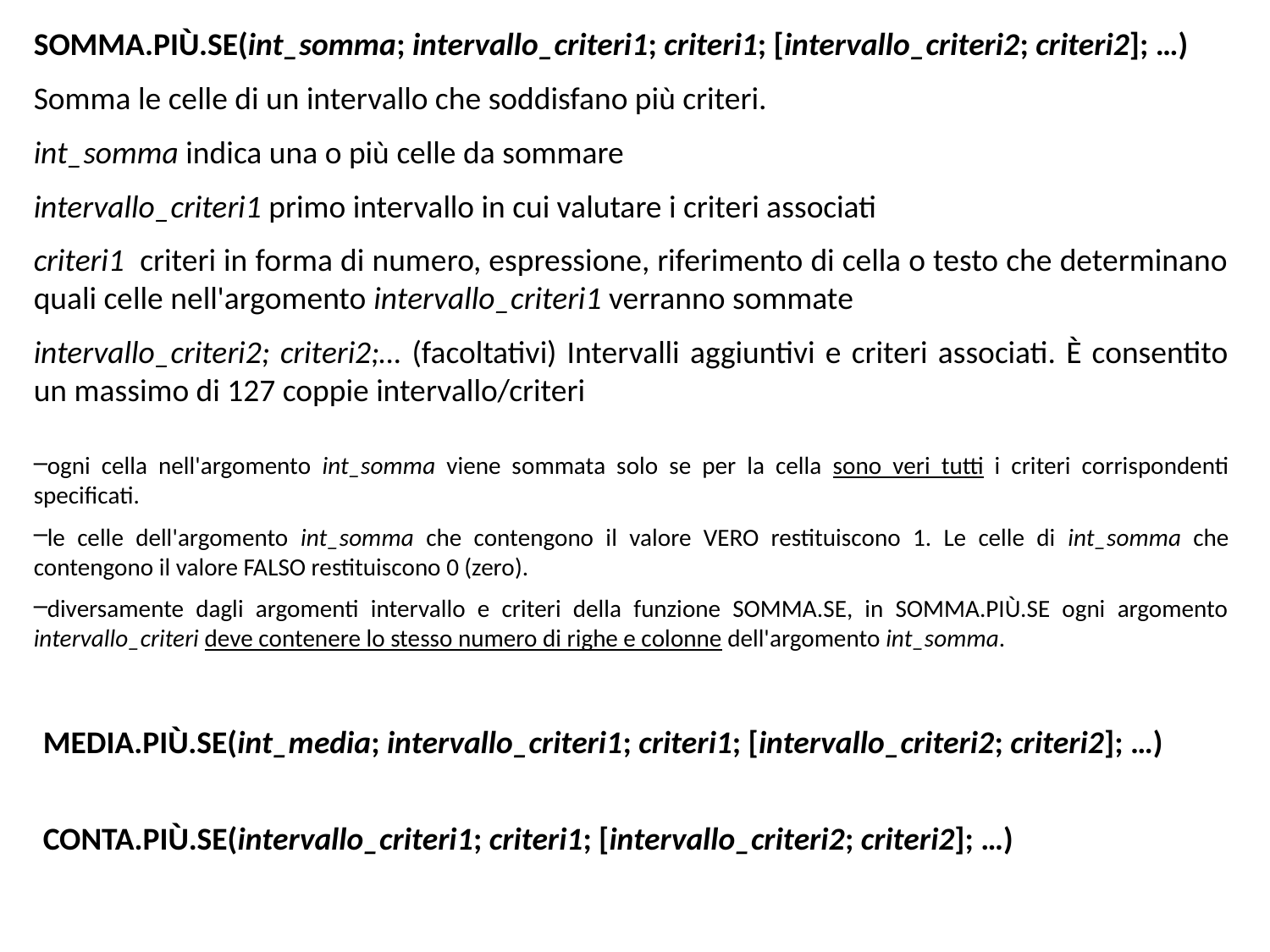

SOMMA.PIÙ.SE(int_somma; intervallo_criteri1; criteri1; [intervallo_criteri2; criteri2]; …)
Somma le celle di un intervallo che soddisfano più criteri.
int_somma indica una o più celle da sommare
intervallo_criteri1 primo intervallo in cui valutare i criteri associati
criteri1  criteri in forma di numero, espressione, riferimento di cella o testo che determinano quali celle nell'argomento intervallo_criteri1 verranno sommate
intervallo_criteri2; criteri2;… (facoltativi) Intervalli aggiuntivi e criteri associati. È consentito un massimo di 127 coppie intervallo/criteri

ogni cella nell'argomento int_somma viene sommata solo se per la cella sono veri tutti i criteri corrispondenti specificati.
le celle dell'argomento int_somma che contengono il valore VERO restituiscono 1. Le celle di int_somma che contengono il valore FALSO restituiscono 0 (zero).
diversamente dagli argomenti intervallo e criteri della funzione SOMMA.SE, in SOMMA.PIÙ.SE ogni argomento intervallo_criteri deve contenere lo stesso numero di righe e colonne dell'argomento int_somma.
MEDIA.PIÙ.SE(int_media; intervallo_criteri1; criteri1; [intervallo_criteri2; criteri2]; …)

CONTA.PIÙ.SE(intervallo_criteri1; criteri1; [intervallo_criteri2; criteri2]; …)